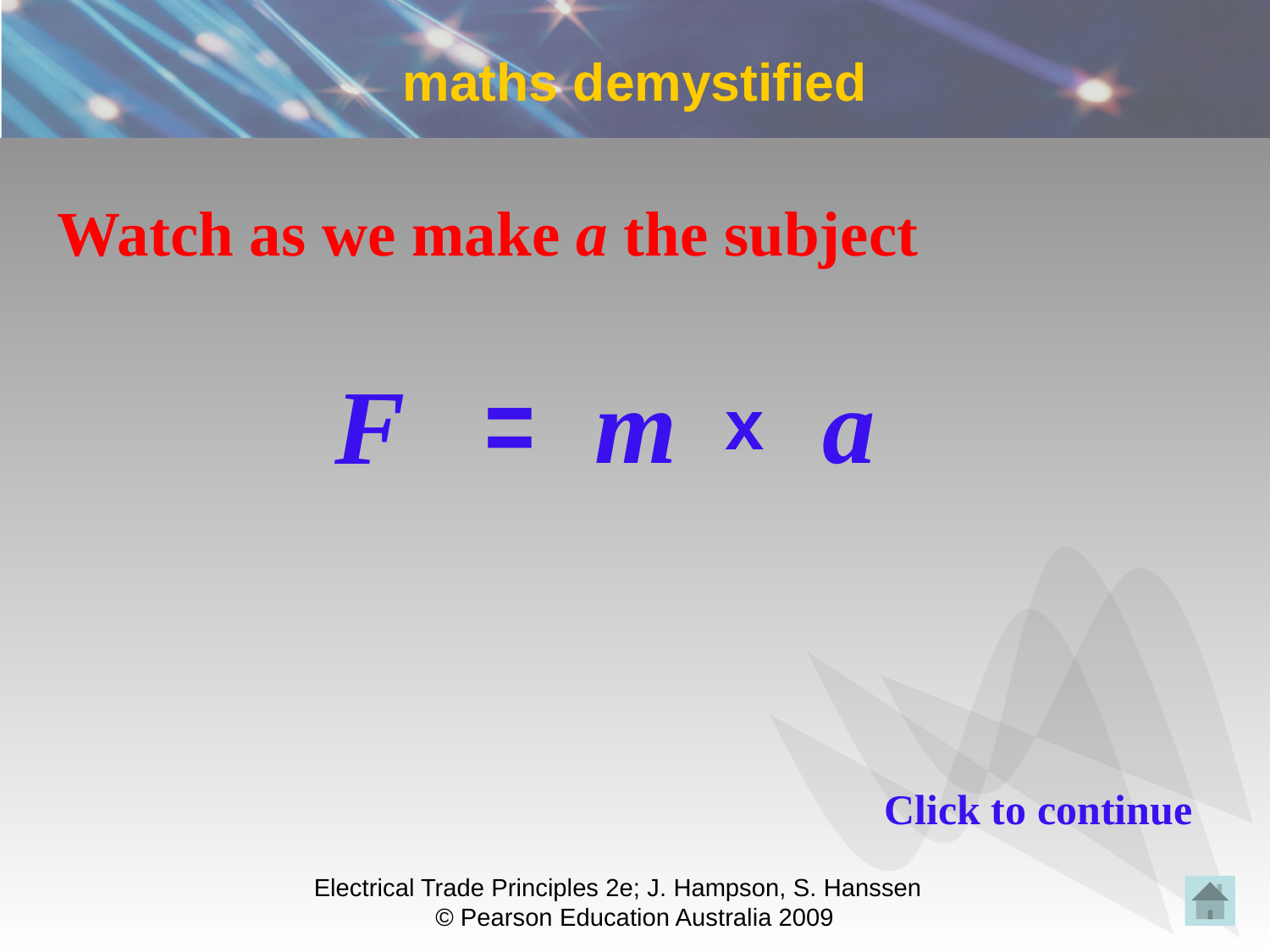

# maths demystified
Watch as we make a the subject
F
=
m
a
x
Click to continue